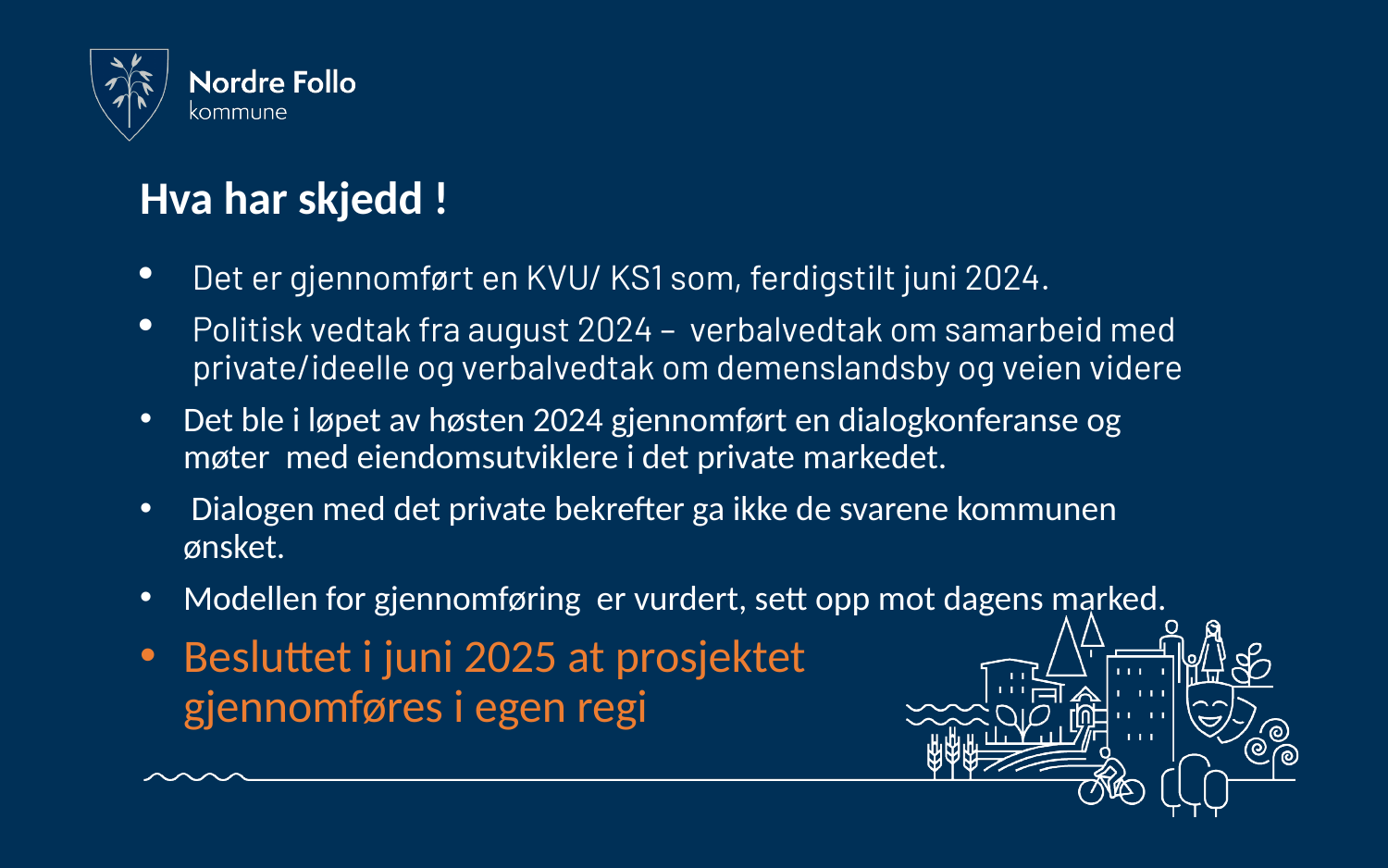

# Hva har skjedd !
Det er gjennomført en KVU/ KS1 som, ferdigstilt juni 2024.
Politisk vedtak fra august 2024 –  verbalvedtak om samarbeid med private/ideelle og verbalvedtak om demenslandsby og veien videre
Det ble i løpet av høsten 2024 gjennomført en dialogkonferanse og  møter  med eiendomsutviklere i det private markedet.
 Dialogen med det private bekrefter ga ikke de svarene kommunen ønsket.
Modellen for gjennomføring  er vurdert, sett opp mot dagens marked.
Besluttet i juni 2025 at prosjektet
gjennomføres i egen regi